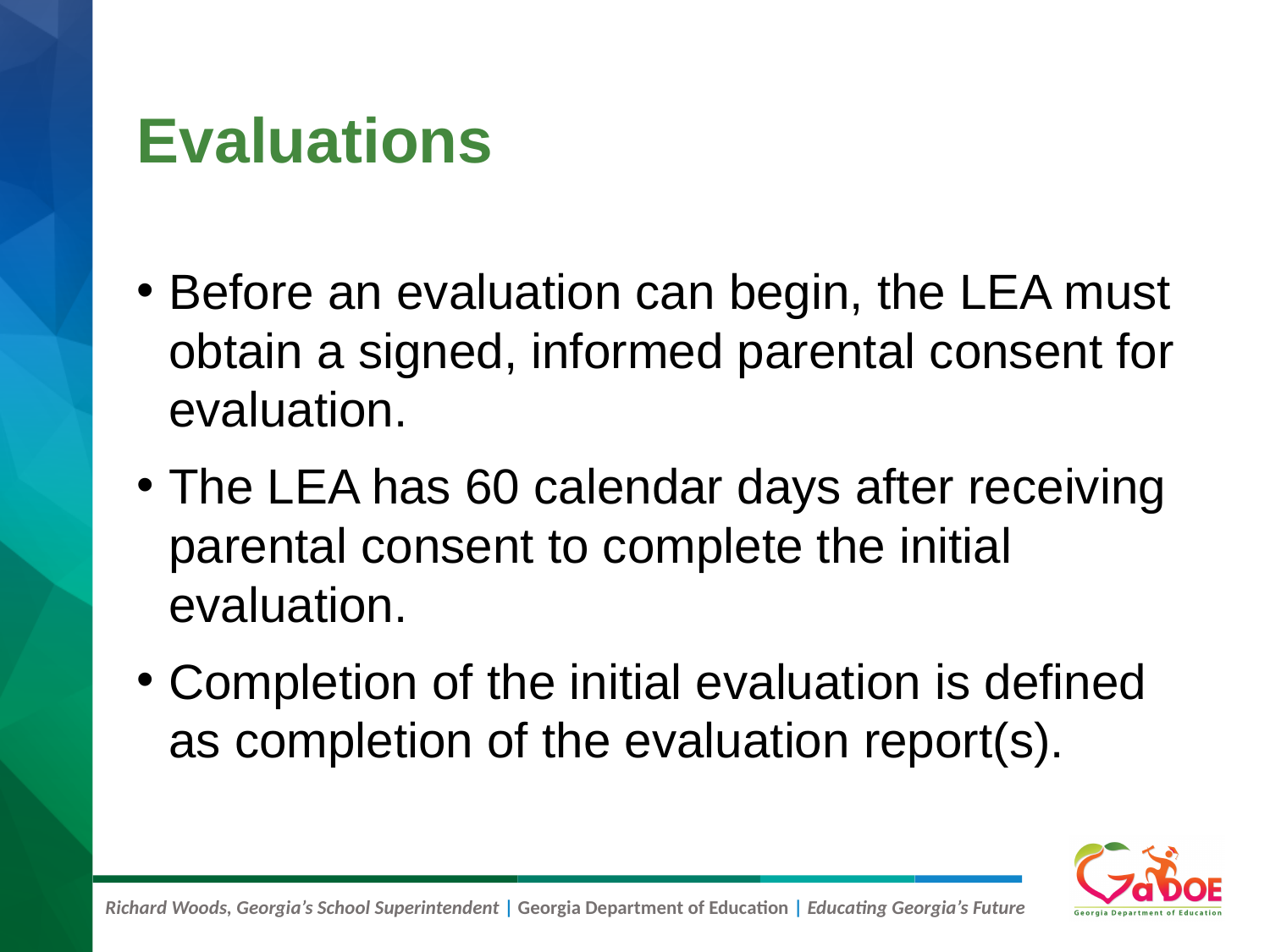

# Evaluations
Before an evaluation can begin, the LEA must obtain a signed, informed parental consent for evaluation.
The LEA has 60 calendar days after receiving parental consent to complete the initial evaluation.
Completion of the initial evaluation is defined as completion of the evaluation report(s).